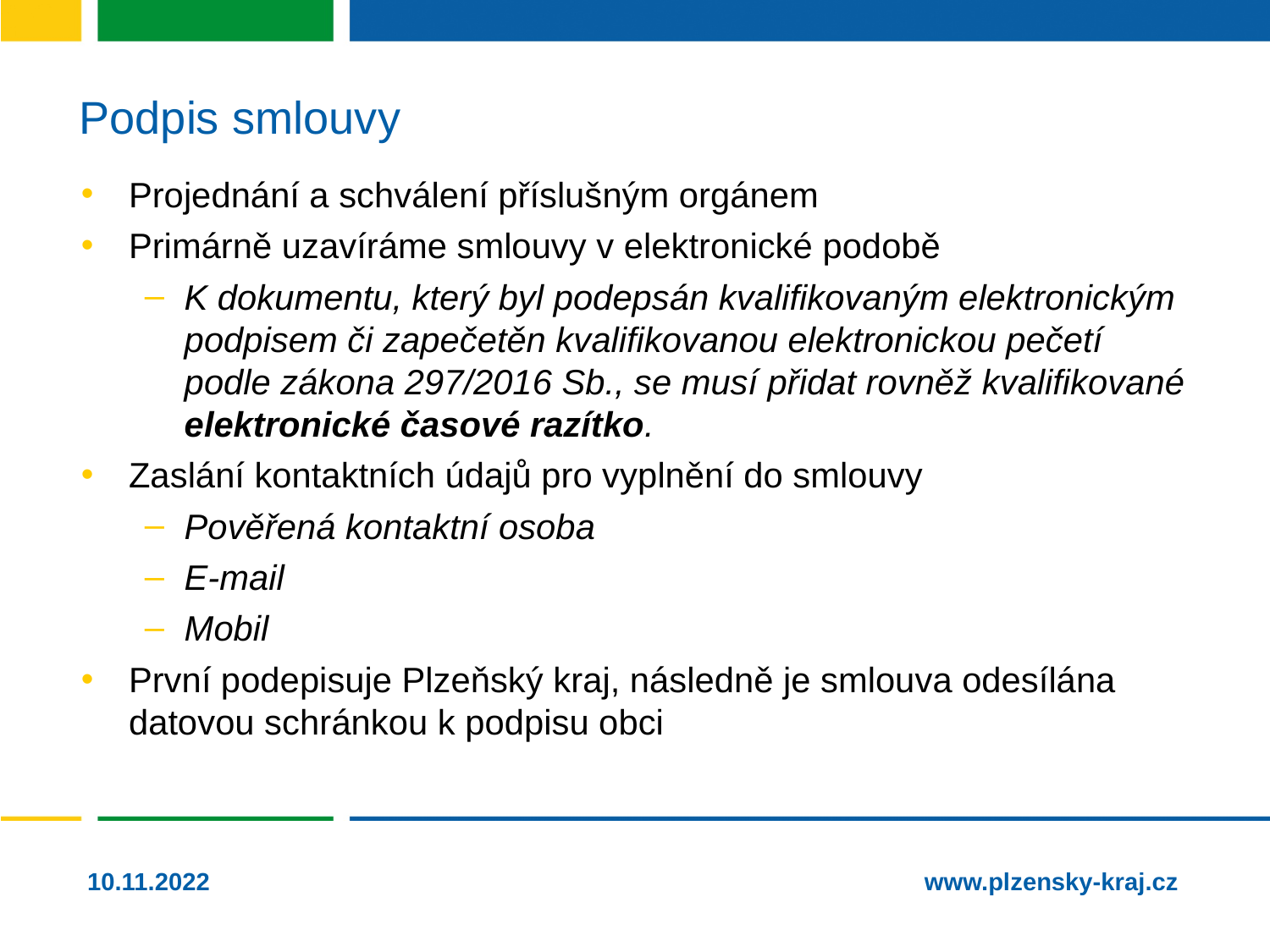

# Podpis smlouvy
Projednání a schválení příslušným orgánem
Primárně uzavíráme smlouvy v elektronické podobě
K dokumentu, který byl podepsán kvalifikovaným elektronickým podpisem či zapečetěn kvalifikovanou elektronickou pečetí podle zákona 297/2016 Sb., se musí přidat rovněž kvalifikované elektronické časové razítko.
Zaslání kontaktních údajů pro vyplnění do smlouvy
Pověřená kontaktní osoba
E-mail
Mobil
První podepisuje Plzeňský kraj, následně je smlouva odesílána datovou schránkou k podpisu obci